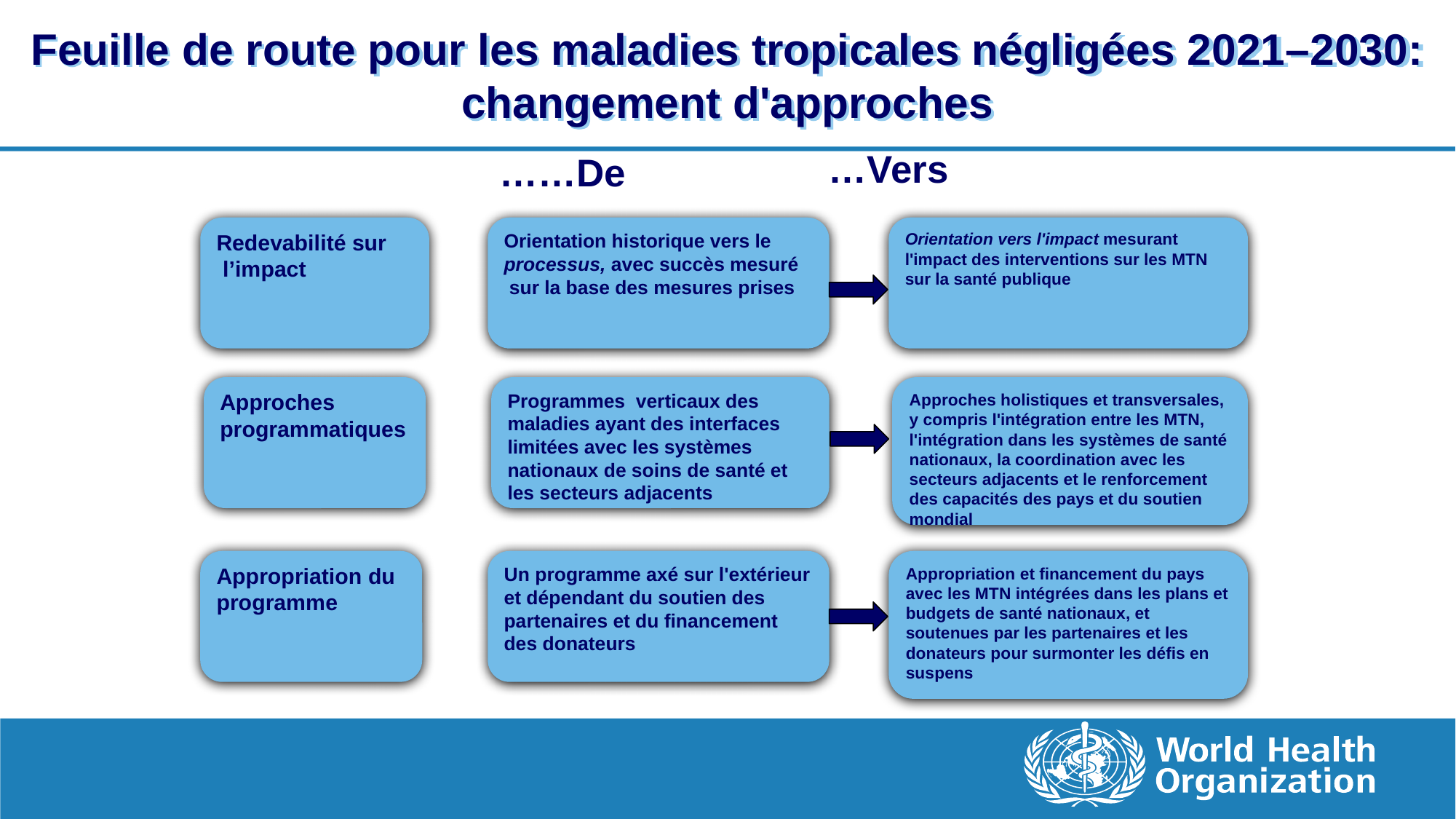

# Feuille de route pour les maladies tropicales négligées 2021–2030: changement d'approches
Vers…
De……
Redevabilité sur l’impact
Orientation historique vers le processus, avec succès mesuré sur la base des mesures prises
Orientation vers l'impact mesurant l'impact des interventions sur les MTN sur la santé publique

Approches programmatiques
Programmes  verticaux des maladies ayant des interfaces limitées avec les systèmes nationaux de soins de santé et les secteurs adjacents
Approches holistiques et transversales, y compris l'intégration entre les MTN, l'intégration dans les systèmes de santé nationaux, la coordination avec les secteurs adjacents et le renforcement des capacités des pays et du soutien mondial

Appropriation et financement du pays avec les MTN intégrées dans les plans et budgets de santé nationaux, et soutenues par les partenaires et les donateurs pour surmonter les défis en suspens
Appropriation du programme
Un programme axé sur l'extérieur et dépendant du soutien des partenaires et du financement des donateurs